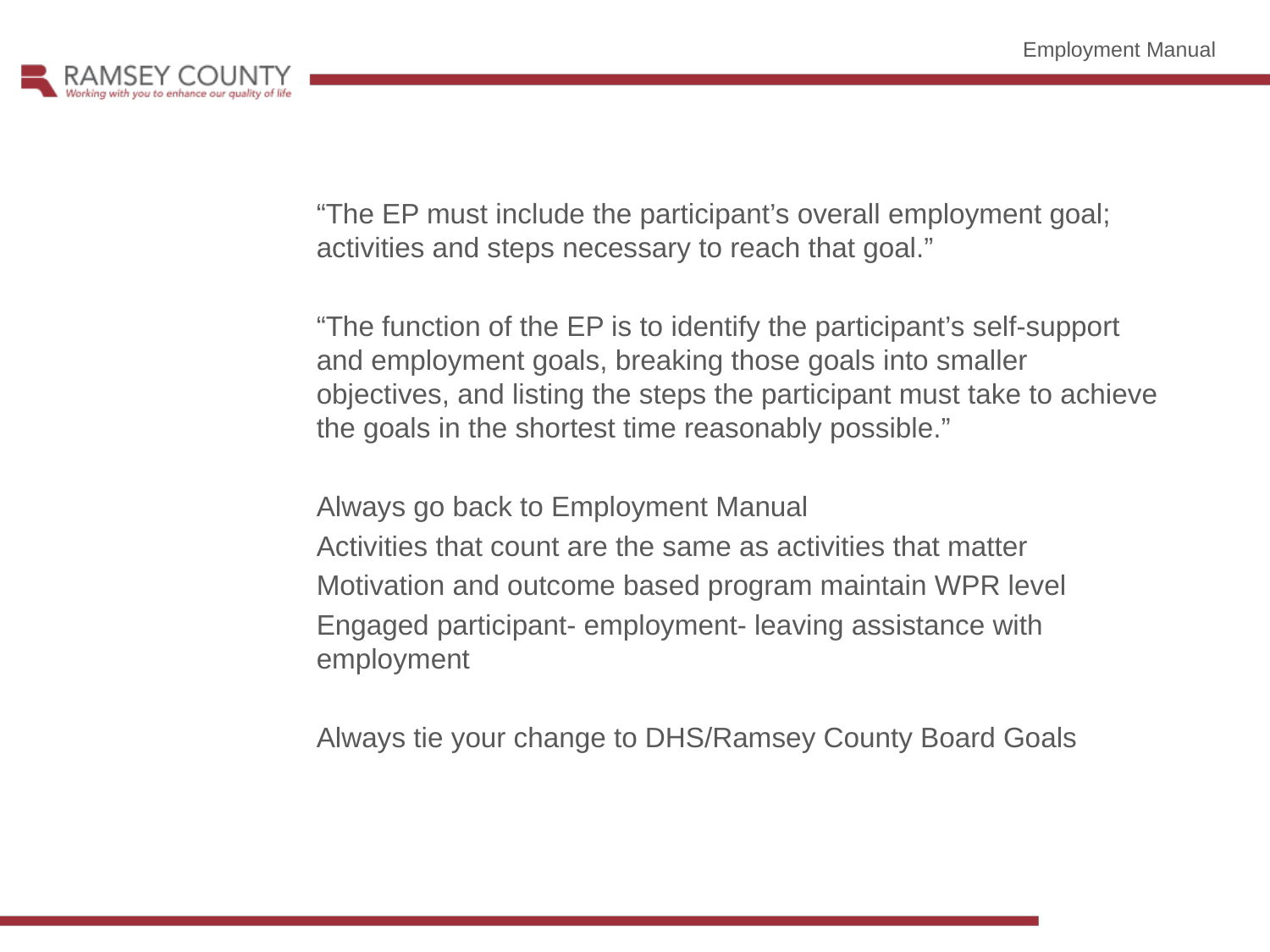

Employment Manual
“The EP must include the participant’s overall employment goal; activities and steps necessary to reach that goal.”

“The function of the EP is to identify the participant’s self-support and employment goals, breaking those goals into smaller objectives, and listing the steps the participant must take to achieve the goals in the shortest time reasonably possible.”

Always go back to Employment Manual
Activities that count are the same as activities that matter
Motivation and outcome based program maintain WPR level
Engaged participant- employment- leaving assistance with employment

Always tie your change to DHS/Ramsey County Board Goals